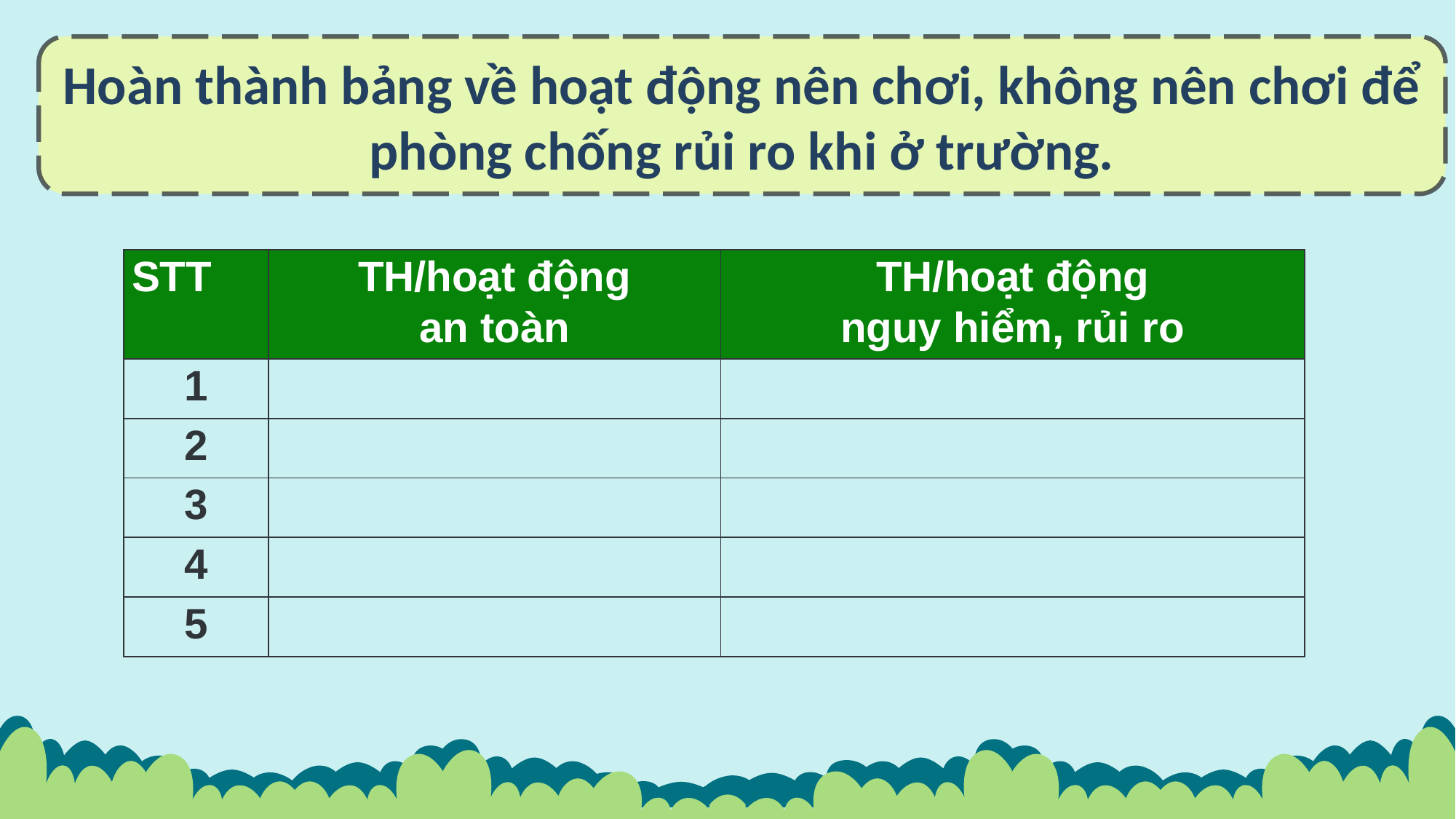

Hoàn thành bảng về hoạt động nên chơi, không nên chơi để phòng chống rủi ro khi ở trường.
| STT | TH/hoạt động an toàn | TH/hoạt động nguy hiểm, rủi ro |
| --- | --- | --- |
| 1 |  |  |
| 2 |  |  |
| 3 |  |  |
| 4 |  |  |
| 5 |  |  |